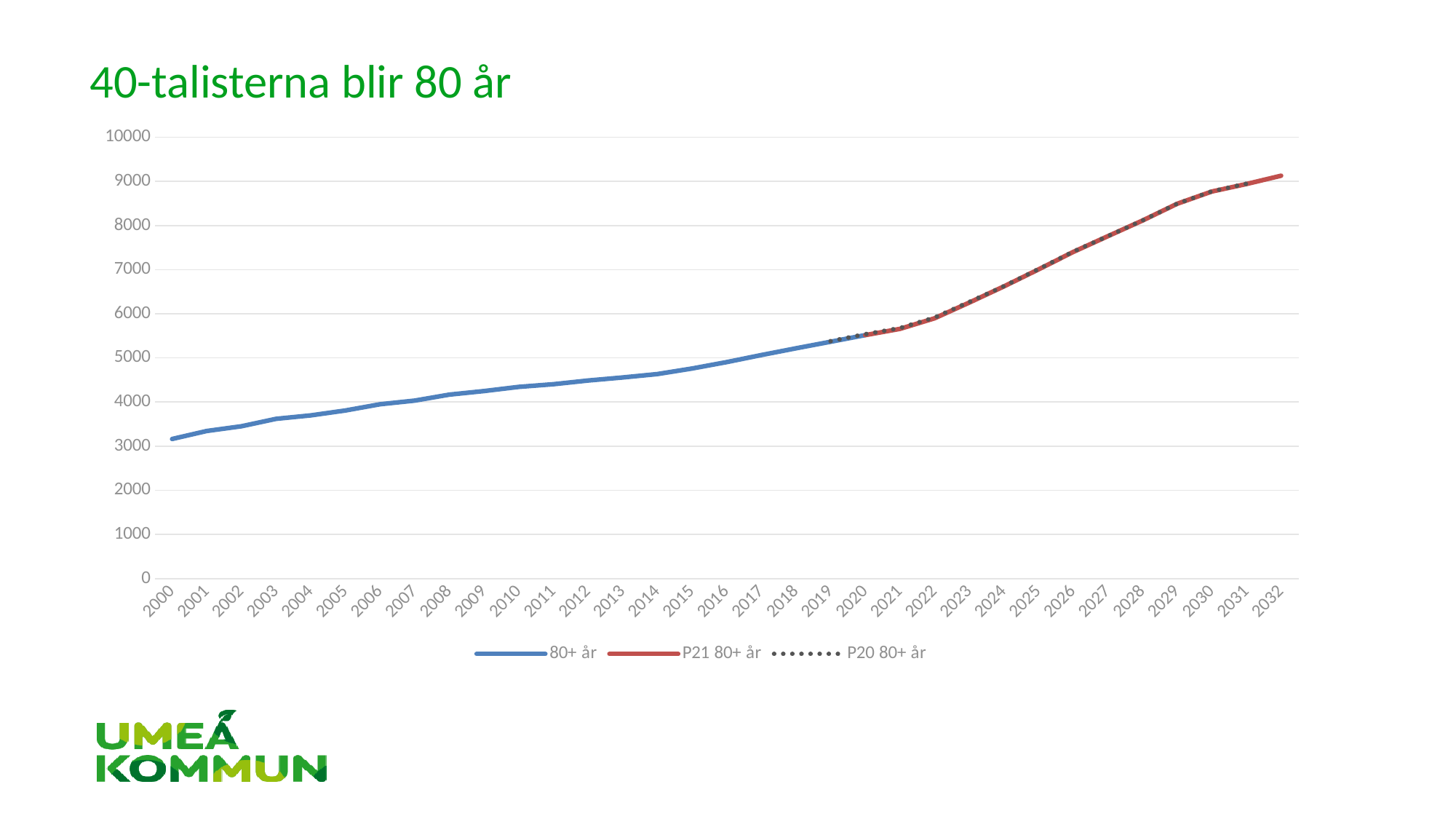

# 40-talisterna blir 80 år

### Chart

| Category | 80+ år | P21 80+ år | P20 80+ år |
|---|---|---|---|
| 2000 | 3162.0 | None | None |
| 2001 | 3344.0 | None | None |
| 2002 | 3451.0 | None | None |
| 2003 | 3619.0 | None | None |
| 2004 | 3697.0 | None | None |
| 2005 | 3808.0 | None | None |
| 2006 | 3949.0 | None | None |
| 2007 | 4032.0 | None | None |
| 2008 | 4168.0 | None | None |
| 2009 | 4249.0 | None | None |
| 2010 | 4344.0 | None | None |
| 2011 | 4404.0 | None | None |
| 2012 | 4488.0 | None | None |
| 2013 | 4557.0 | None | None |
| 2014 | 4634.0 | None | None |
| 2015 | 4760.0 | None | None |
| 2016 | 4905.0 | None | None |
| 2017 | 5065.0 | None | None |
| 2018 | 5218.0 | None | None |
| 2019 | 5367.0 | None | 5380.0 |
| 2020 | 5517.0 | 5517.0 | 5538.214274004667 |
| 2021 | None | 5657.523694112403 | 5676.042362331454 |
| 2022 | None | 5897.927640508563 | 5915.7317187498475 |
| 2023 | None | 6253.119276300369 | 6267.343393310675 |
| 2024 | None | 6620.014562888192 | 6625.126499947293 |
| 2025 | None | 7005.112680117906 | 7012.648599464279 |
| 2026 | None | 7400.859892406278 | 7408.371911960615 |
| 2027 | None | 7758.276991419576 | 7758.725293215047 |
| 2028 | None | 8113.154289842941 | 8114.528295149471 |
| 2029 | None | 8492.850834084928 | 8494.357955968071 |
| 2030 | None | 8770.062083518209 | 8773.960145684963 |
| 2031 | None | 8940.914658458201 | 8947.943904506259 |
| 2032 | None | 9129.035131188242 | None |